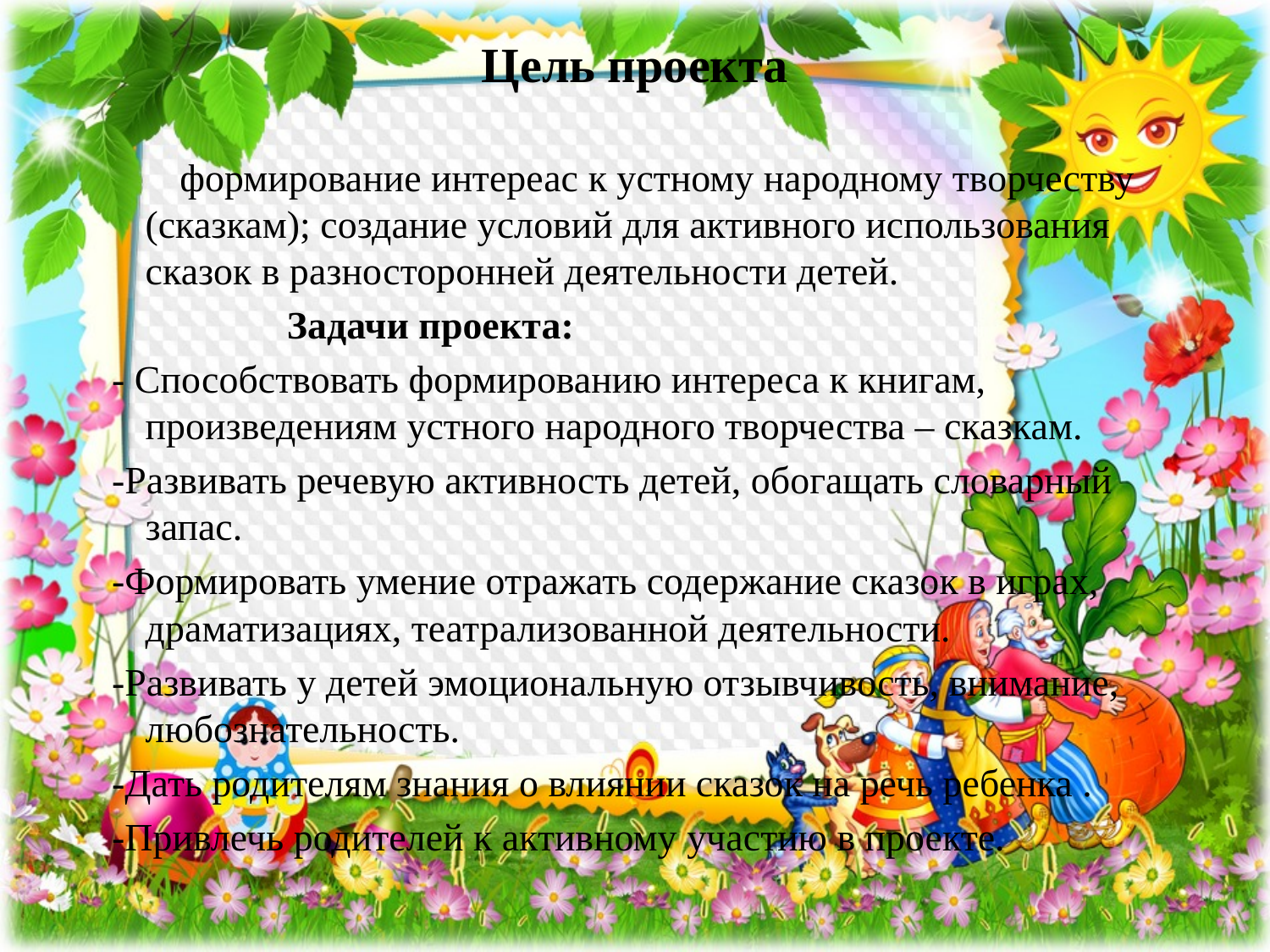

# Цель проекта
        формирование интереас к устному народному творчеству (сказкам); создание условий для активного использования сказок в разносторонней деятельности детей.
                   Задачи проекта:
 - Способствовать формированию интереса к книгам, произведениям устного народного творчества – сказкам.
 -Развивать речевую активность детей, обогащать словарный запас.
 -Формировать умение отражать содержание сказок в играх, драматизациях, театрализованной деятельности.
 -Развивать у детей эмоциональную отзывчивость, внимание, любознательность.
 -Дать родителям знания о влиянии сказок на речь ребенка .
 -Привлечь родителей к активному участию в проекте.